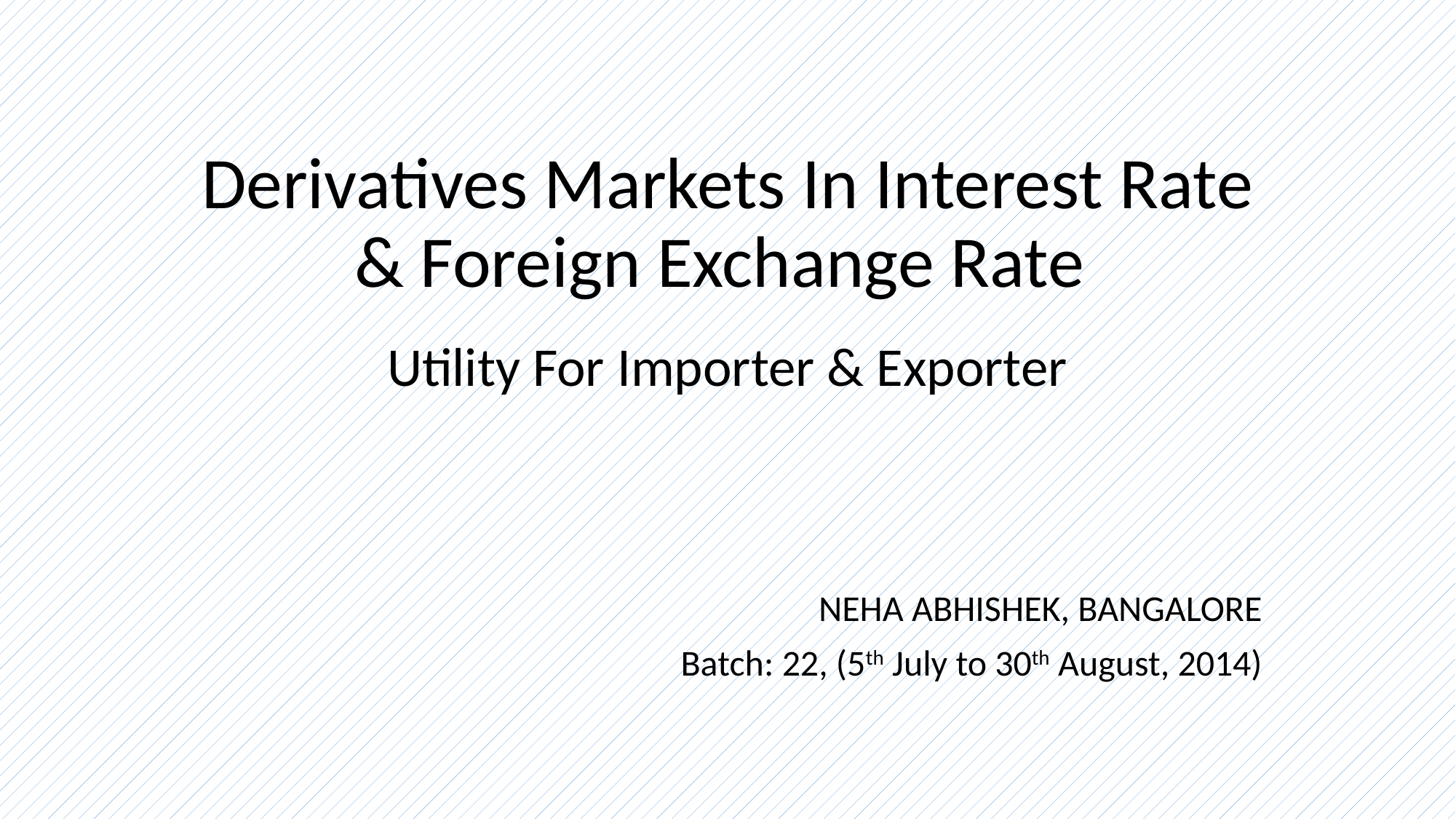

# Derivatives Markets In Interest Rate & Foreign Exchange Rate Utility For Importer & Exporter
NEHA ABHISHEK, BANGALORE
Batch: 22, (5th July to 30th August, 2014)